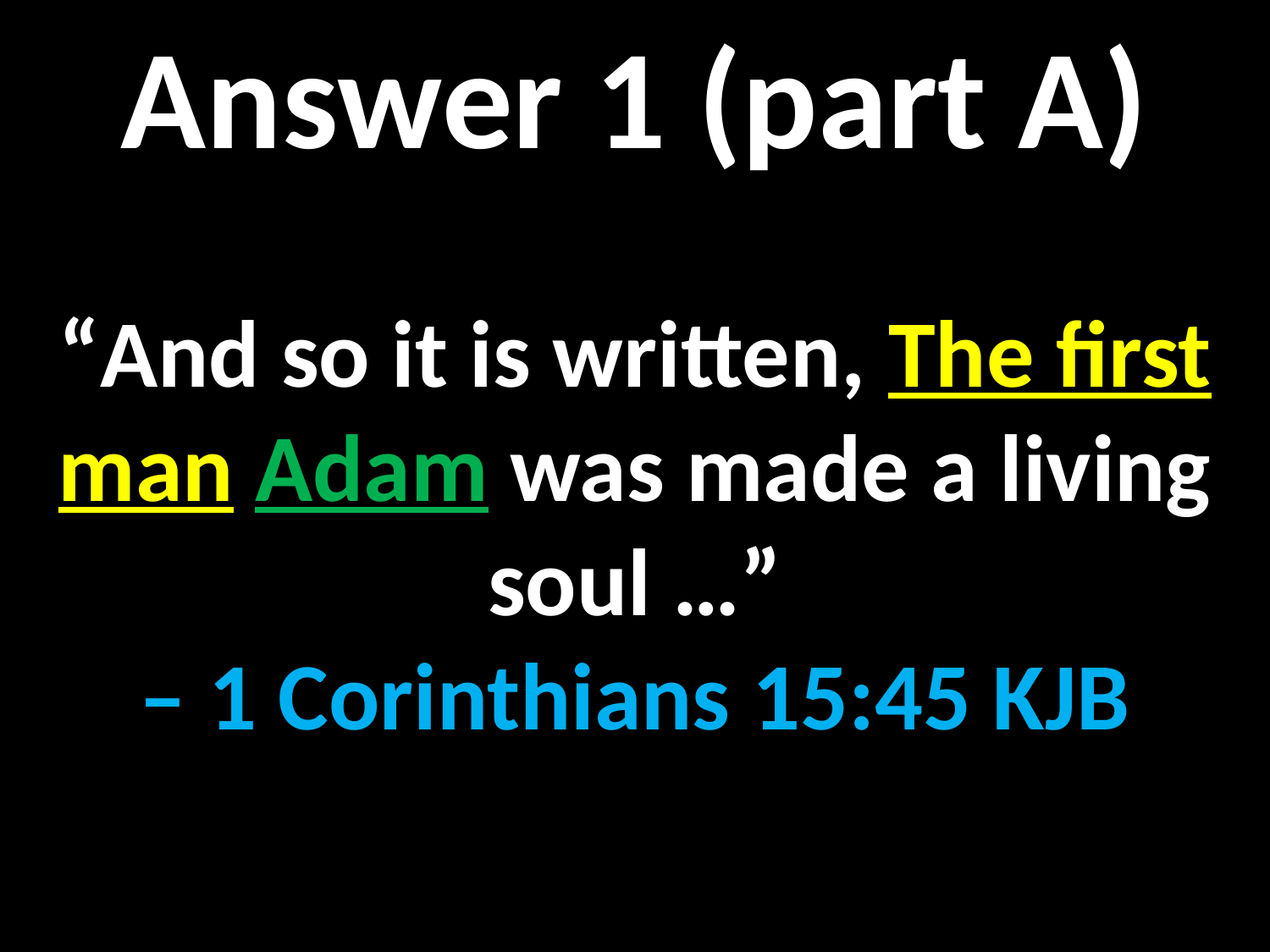

Answer 1 (part A)
“And so it is written, The first man Adam was made a living soul …”
– 1 Corinthians 15:45 KJB